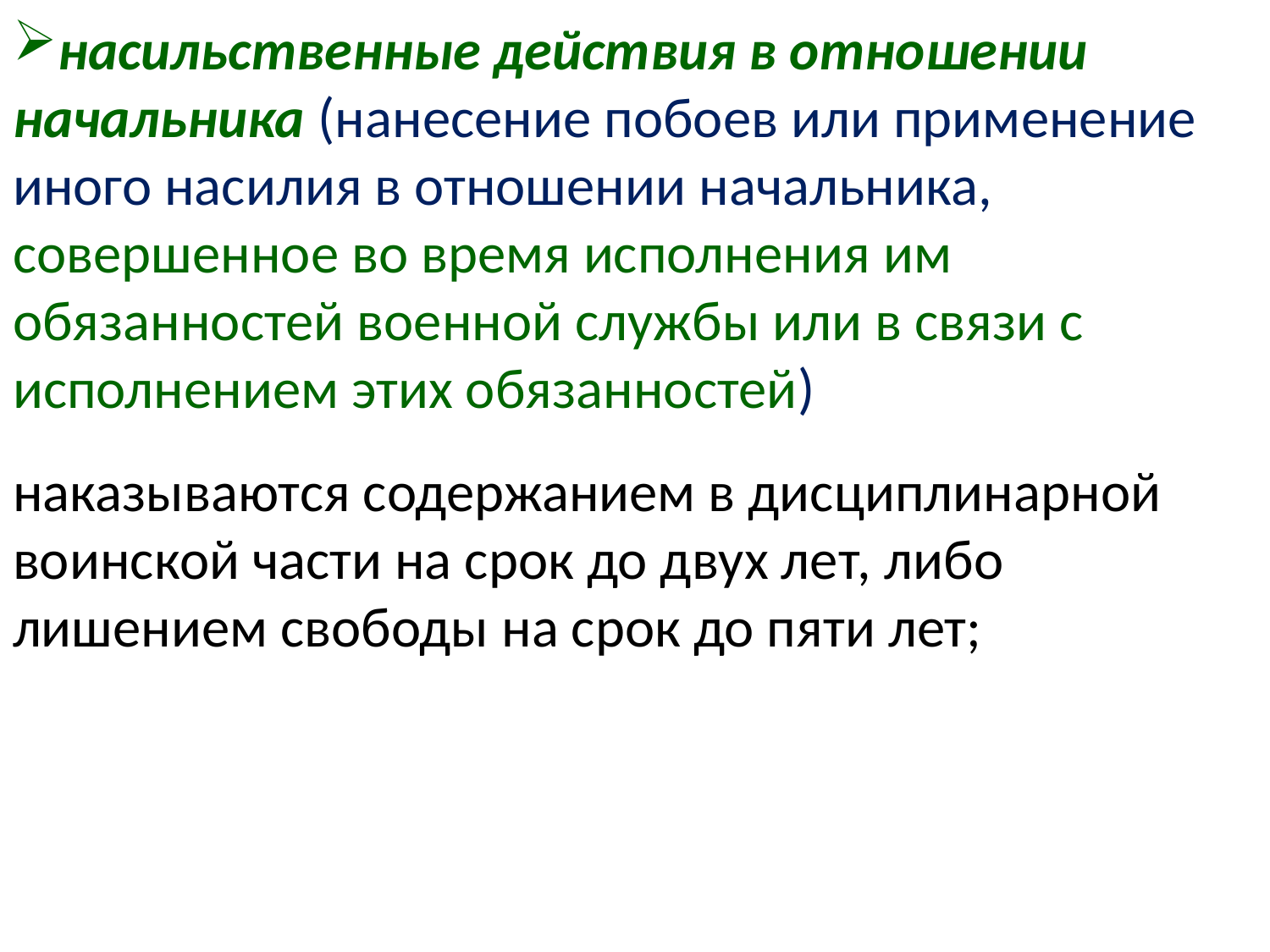

насильственные действия в отношении начальника (нанесение побоев или применение иного насилия в отношении начальника, совершенное во время исполнения им обязанностей военной службы или в связи с исполнением этих обязанностей)
#
наказываются содержанием в дисциплинарной воинской части на срок до двух лет, либо лишением свободы на срок до пяти лет;